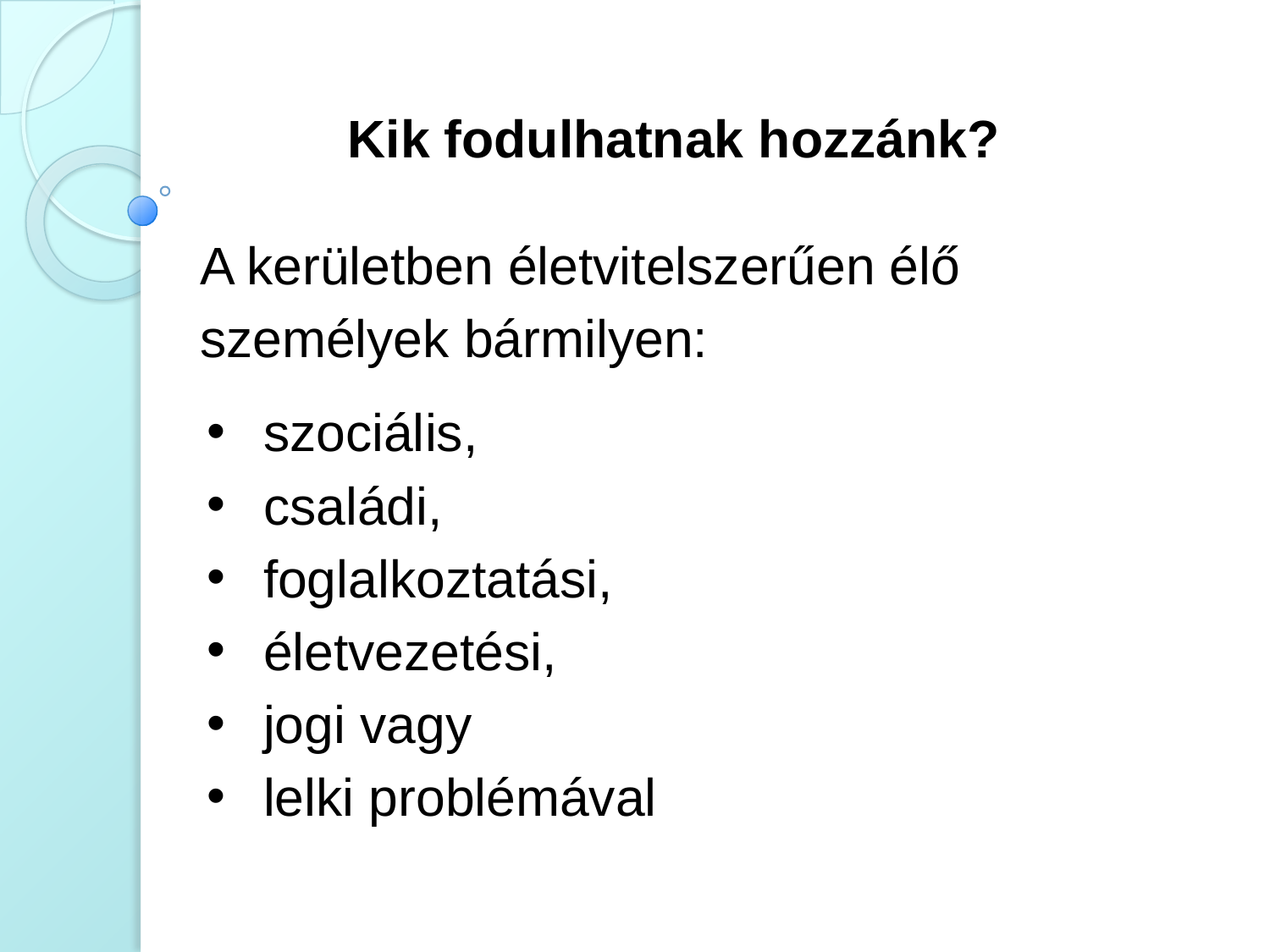

# Kik fodulhatnak hozzánk?

A kerületben életvitelszerűen élő személyek bármilyen:
szociális,
családi,
foglalkoztatási,
életvezetési,
jogi vagy
lelki problémával